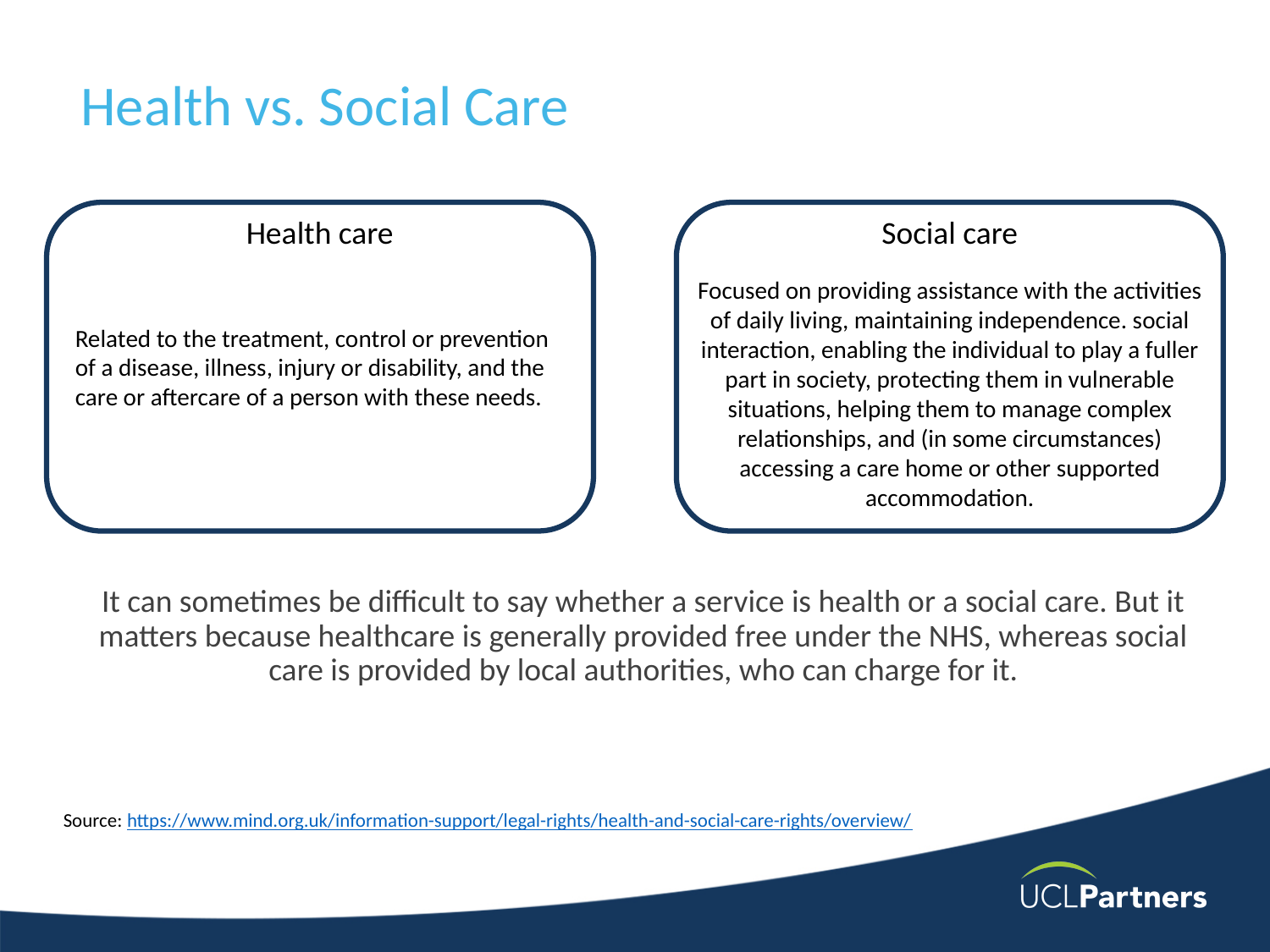

# Health vs. Social Care
Related to the treatment, control or prevention of a disease, illness, injury or disability, and the care or aftercare of a person with these needs.

Social care
Health care
Focused on providing assistance with the activities of daily living, maintaining independence. social interaction, enabling the individual to play a fuller part in society, protecting them in vulnerable situations, helping them to manage complex relationships, and (in some circumstances) accessing a care home or other supported accommodation.
It can sometimes be difficult to say whether a service is health or a social care. But it matters because healthcare is generally provided free under the NHS, whereas social care is provided by local authorities, who can charge for it.​

Source: https://www.mind.org.uk/information-support/legal-rights/health-and-social-care-rights/overview/